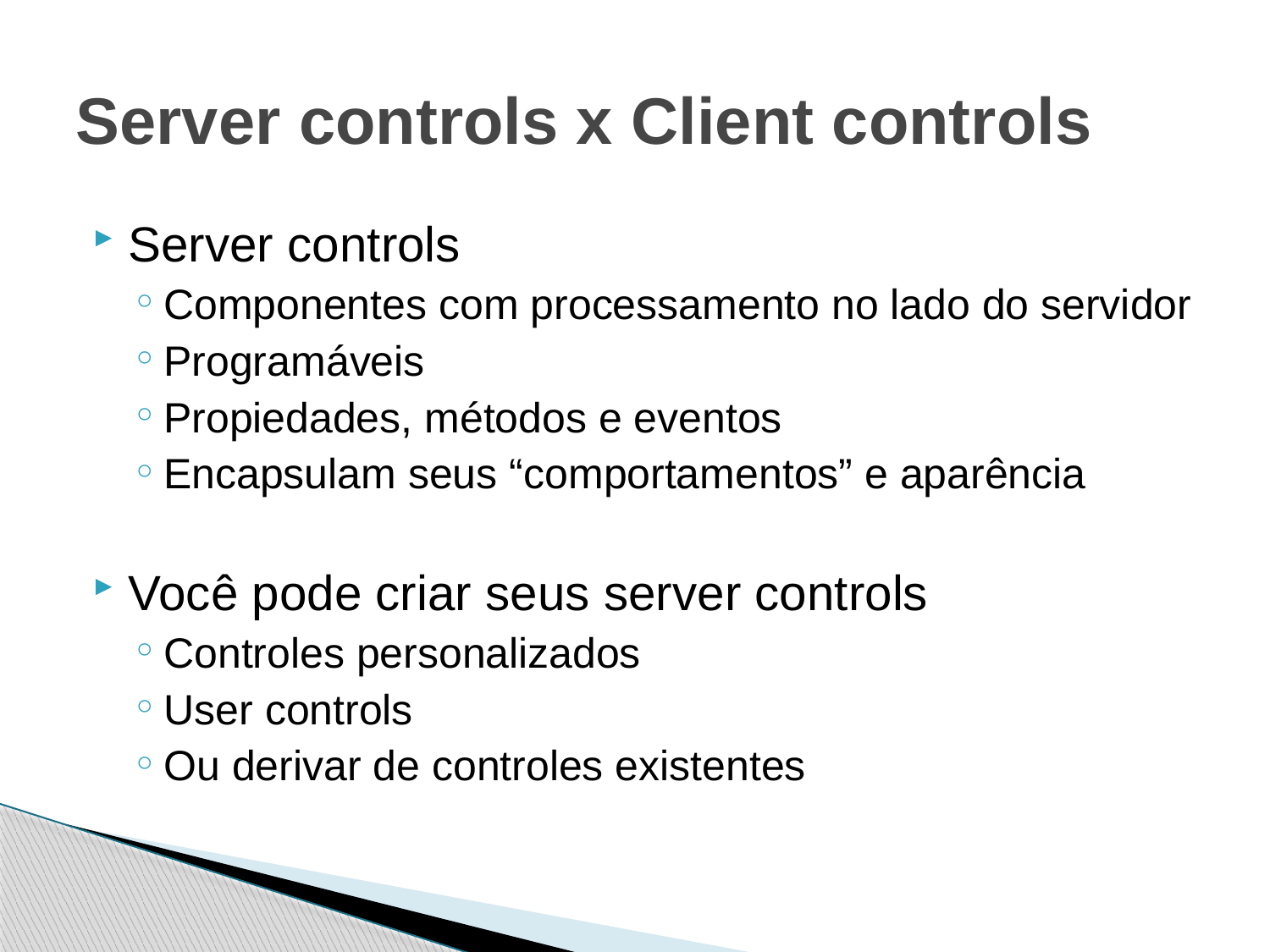

# Server controls x Client controls
Server controls
Componentes com processamento no lado do servidor
Programáveis
Propiedades, métodos e eventos
Encapsulam seus “comportamentos” e aparência

Você pode criar seus server controls
Controles personalizados
User controls
Ou derivar de controles existentes